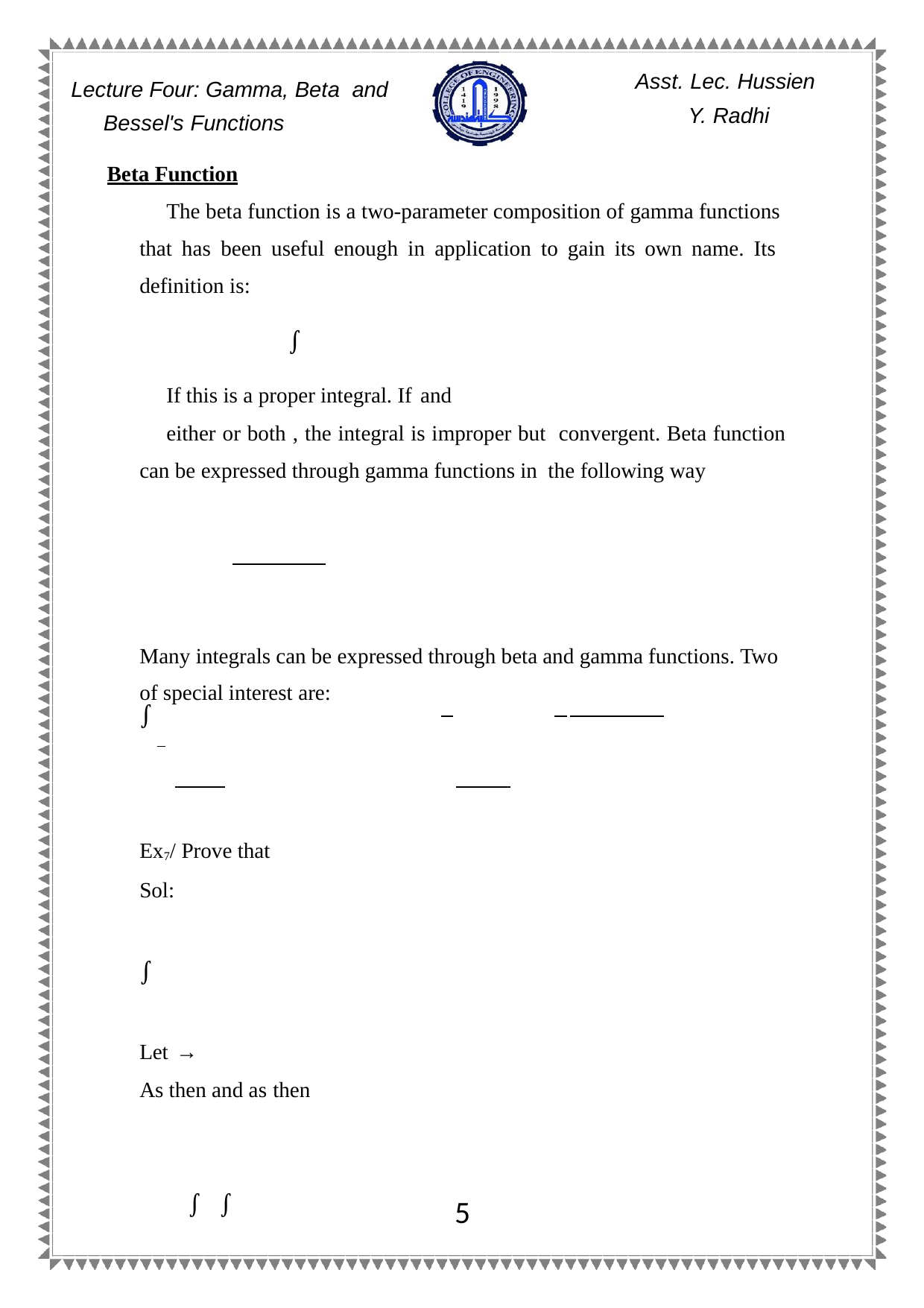

Asst. Lec. Hussien
Y. Radhi
Lecture Four: Gamma, Beta  and Bessel's Functions
Beta Function
The beta function is a two-parameter composition of gamma functions  that has been useful enough in application to gain its own name. Its  definition is:

           ∫

If this is a proper integral. If and
either or both , the integral is improper but  convergent. Beta function can be expressed through gamma functions in  the following way

Many integrals can be expressed through beta and gamma functions. Two  of special interest are:

∫

∫

Ex7/ Prove that
Sol:

          ∫

Let →
As then and as then

   ∫ ∫

5